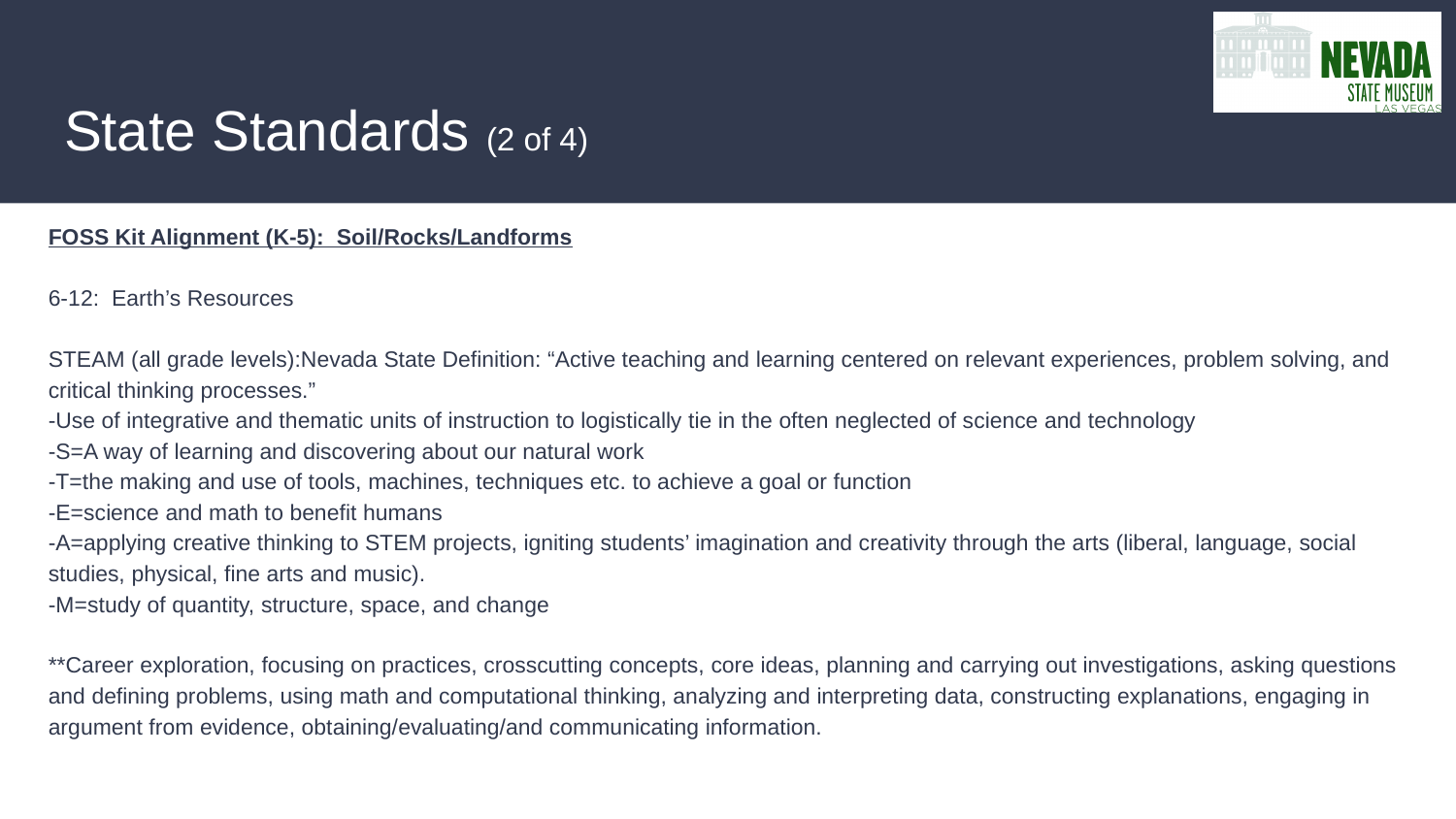

# State Standards (2 of 4)
FOSS Kit Alignment (K-5):  Soil/Rocks/Landforms

6-12:  Earth’s Resources

STEAM (all grade levels):Nevada State Definition: “Active teaching and learning centered on relevant experiences, problem solving, and critical thinking processes.”
-Use of integrative and thematic units of instruction to logistically tie in the often neglected of science and technology
-S=A way of learning and discovering about our natural work
-T=the making and use of tools, machines, techniques etc. to achieve a goal or function
-E=science and math to benefit humans
-A=applying creative thinking to STEM projects, igniting students’ imagination and creativity through the arts (liberal, language, social studies, physical, fine arts and music).
-M=study of quantity, structure, space, and change

**Career exploration, focusing on practices, crosscutting concepts, core ideas, planning and carrying out investigations, asking questions and defining problems, using math and computational thinking, analyzing and interpreting data, constructing explanations, engaging in argument from evidence, obtaining/evaluating/and communicating information.